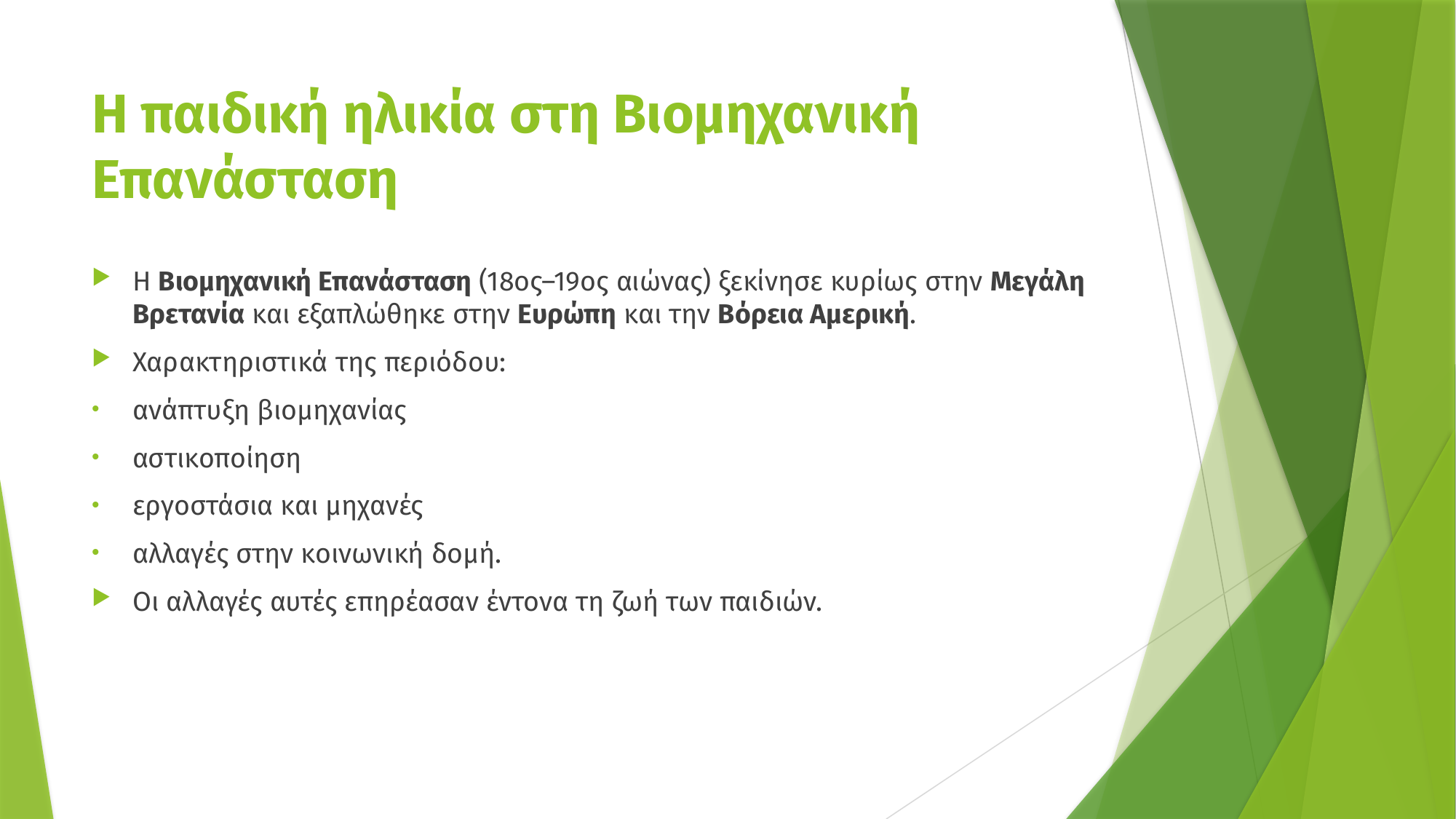

# Η παιδική ηλικία στη Βιομηχανική Επανάσταση
Η Βιομηχανική Επανάσταση (18ος–19ος αιώνας) ξεκίνησε κυρίως στην Μεγάλη Βρετανία και εξαπλώθηκε στην Ευρώπη και την Βόρεια Αμερική.
Χαρακτηριστικά της περιόδου:
ανάπτυξη βιομηχανίας
αστικοποίηση
εργοστάσια και μηχανές
αλλαγές στην κοινωνική δομή.
Οι αλλαγές αυτές επηρέασαν έντονα τη ζωή των παιδιών.